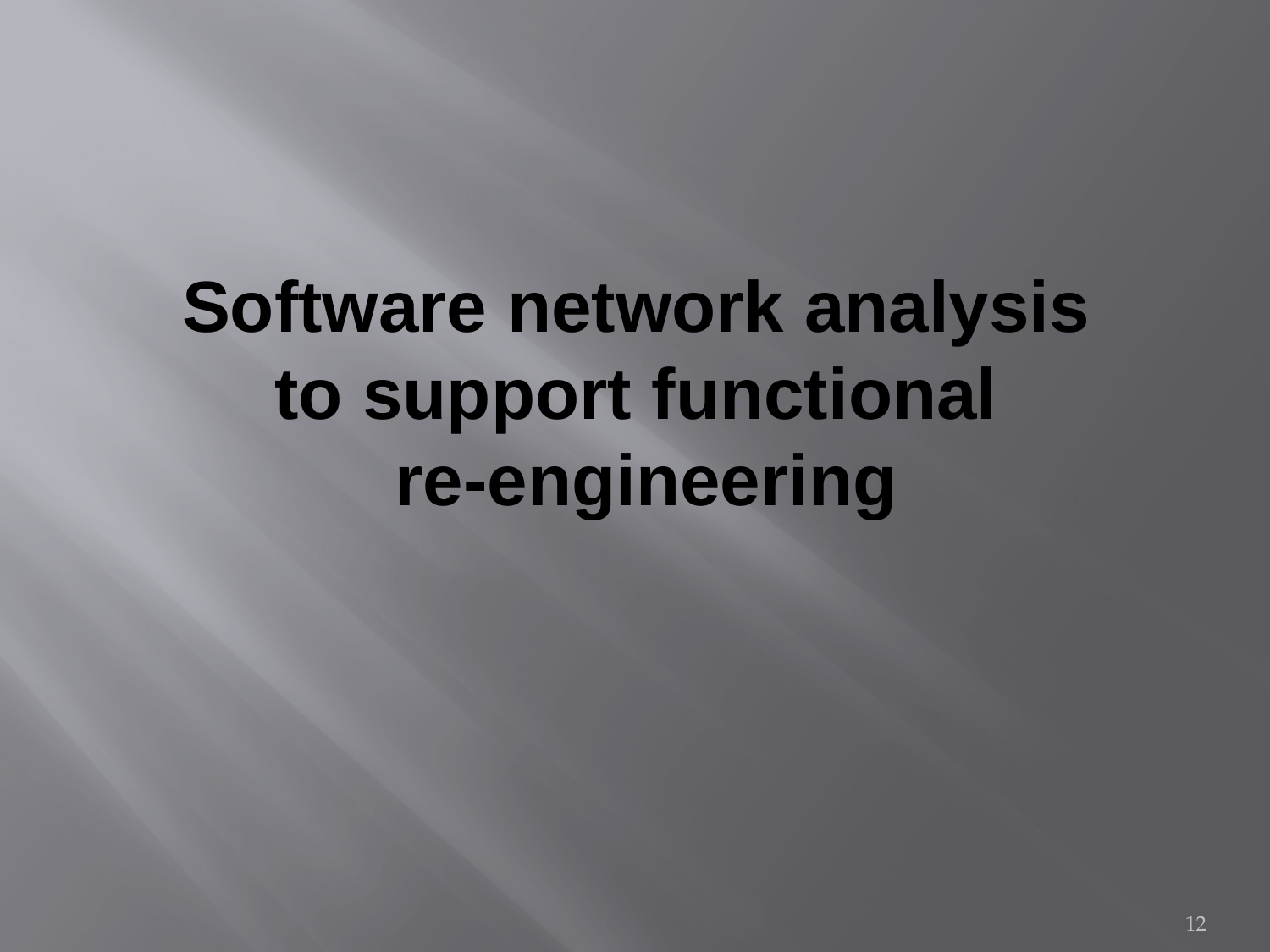

# Software network analysis to support functional re-engineering
12